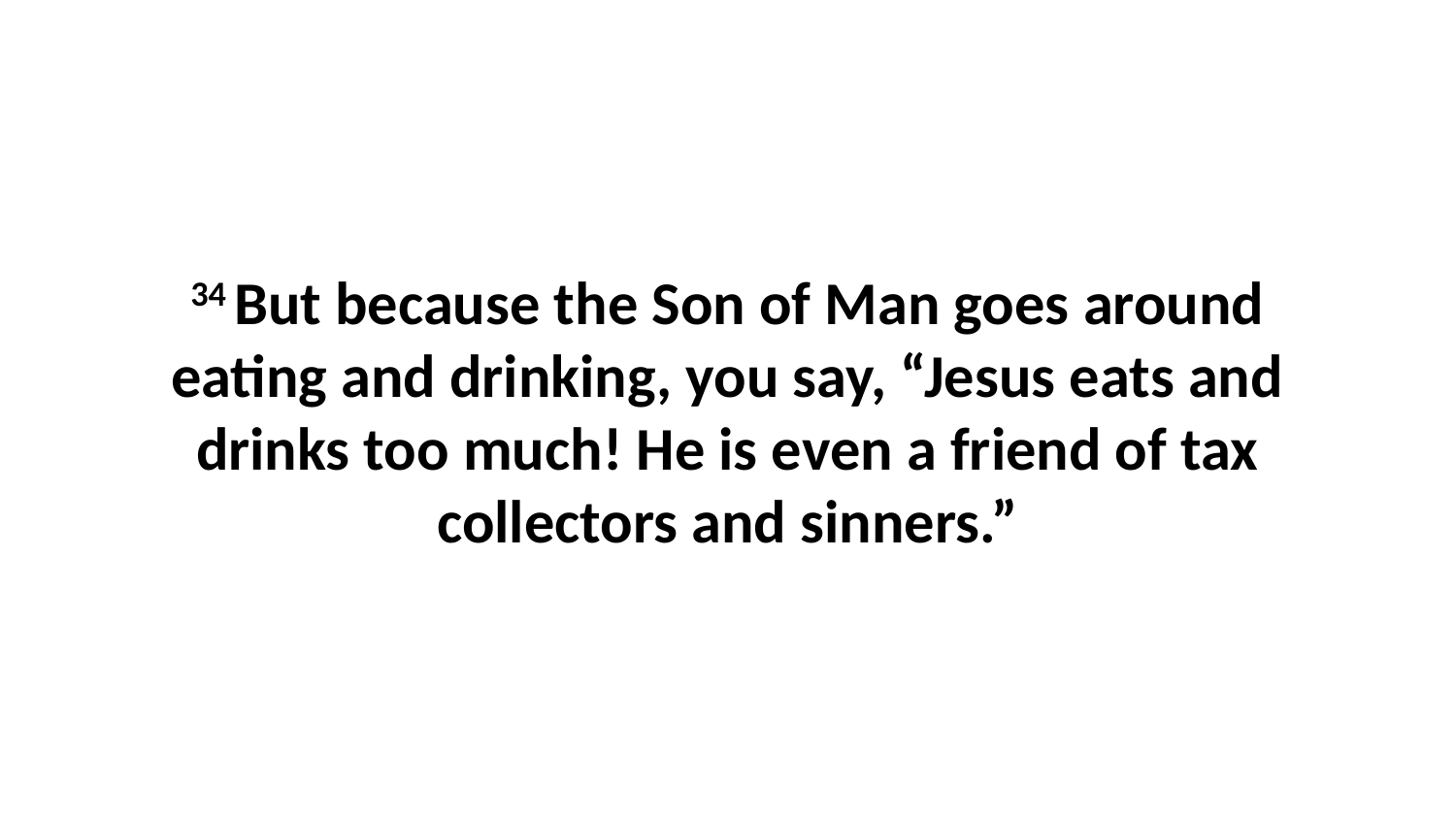

34 But because the Son of Man goes around eating and drinking, you say, “Jesus eats and drinks too much! He is even a friend of tax collectors and sinners.”